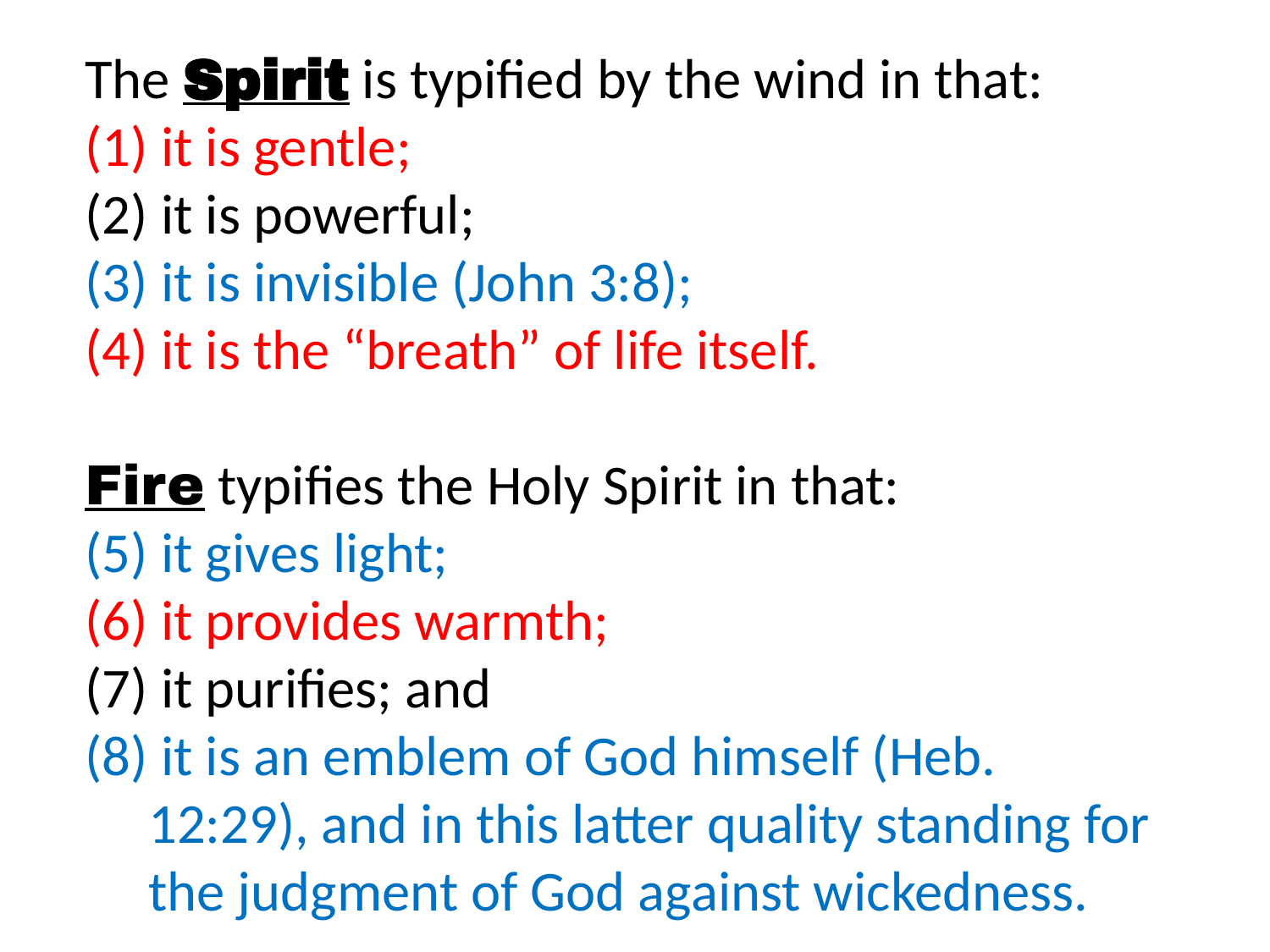

The Spirit is typified by the wind in that:
 it is gentle;
 it is powerful;
 it is invisible (John 3:8);
 it is the “breath” of life itself.

Fire typifies the Holy Spirit in that:
 it gives light;
 it provides warmth;
 it purifies; and
 it is an emblem of God himself (Heb. 12:29), and in this latter quality standing for the judgment of God against wickedness.